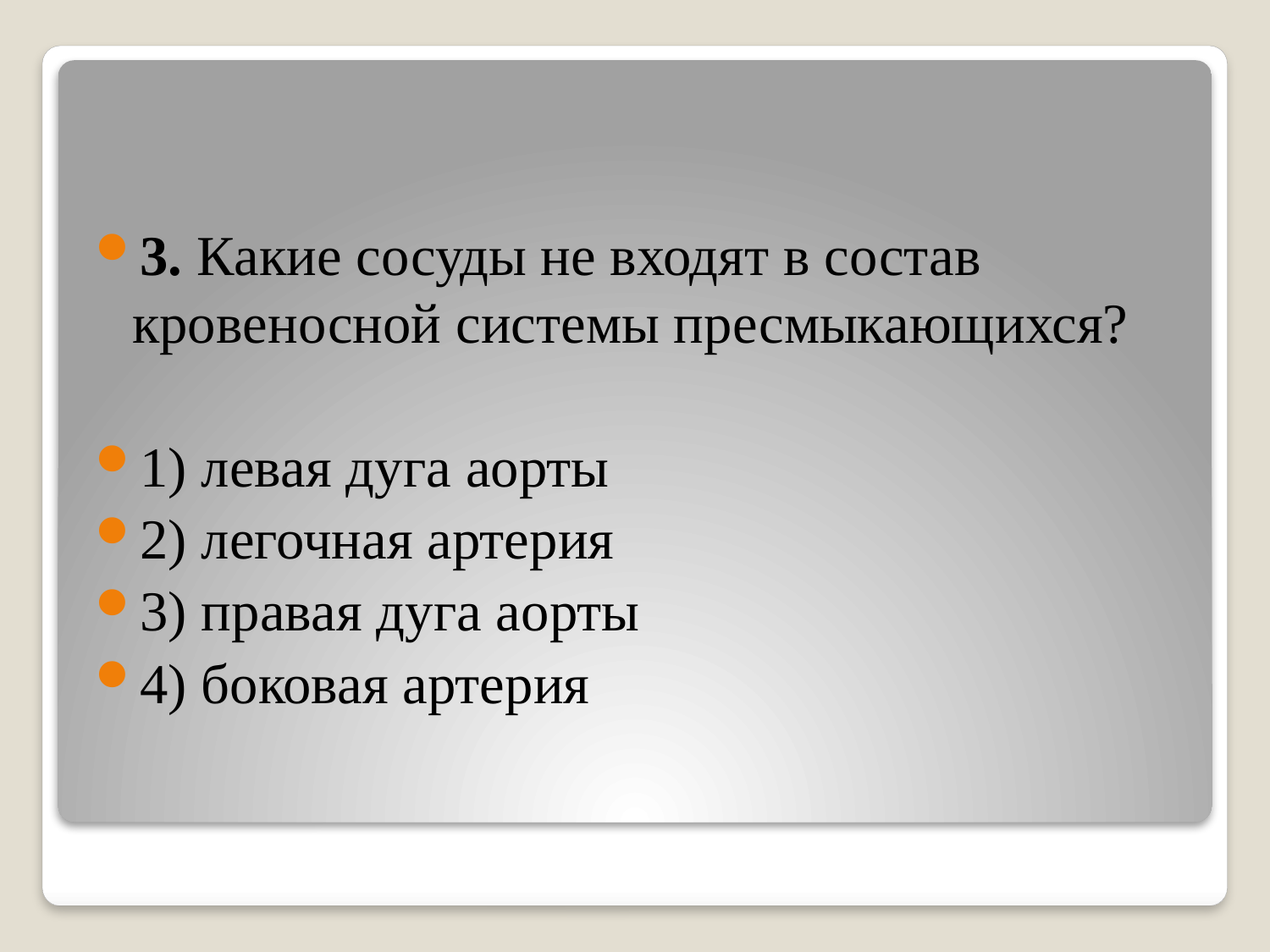

3. Какие сосуды не входят в состав кровеносной системы пресмыкающихся?

1) левая дуга аорты
2) легочная артерия
3) правая дуга аорты
4) боковая артерия